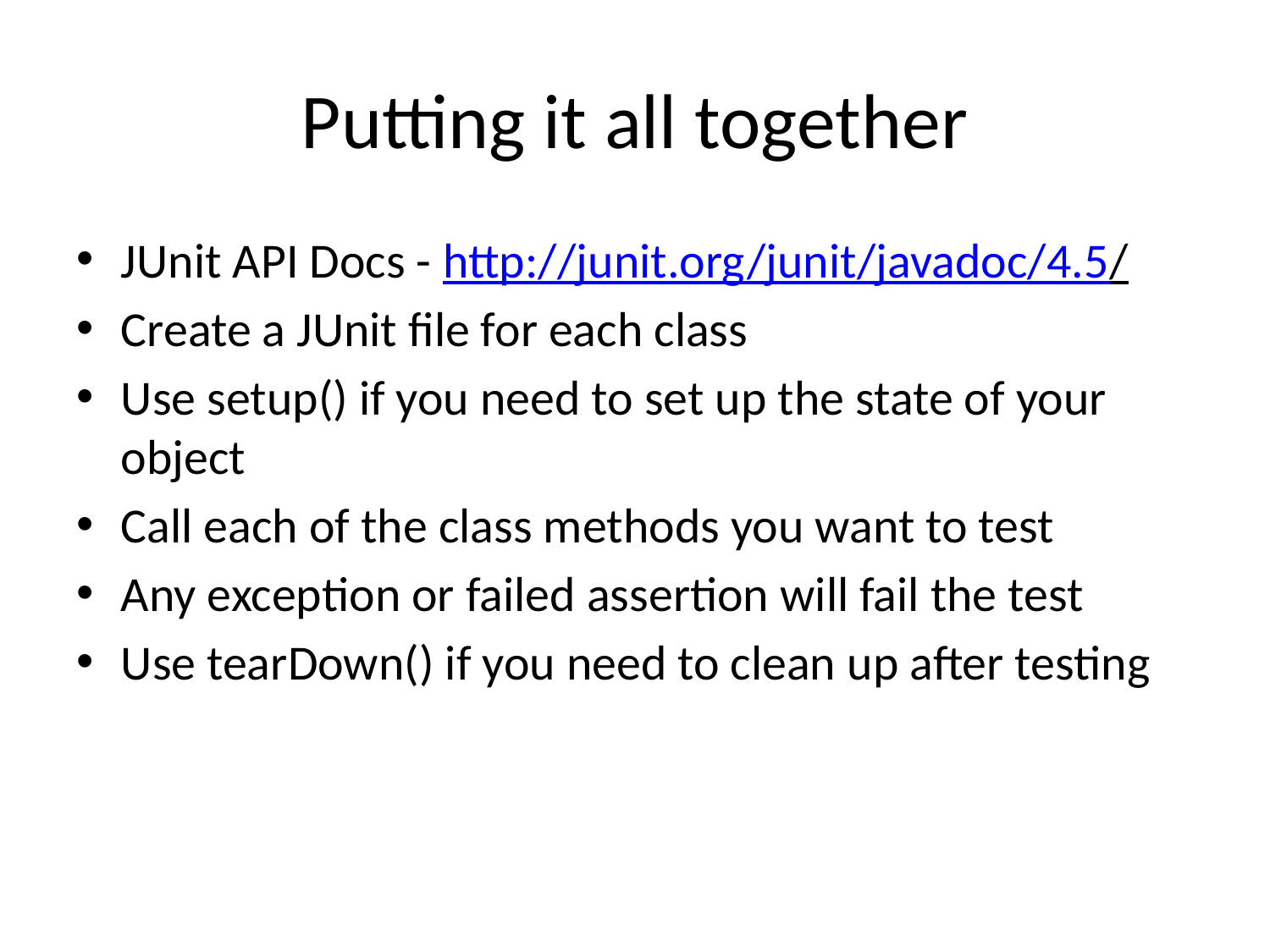

# Putting it all together
JUnit API Docs - http://junit.org/junit/javadoc/4.5/
Create a JUnit file for each class
Use setup() if you need to set up the state of your object
Call each of the class methods you want to test
Any exception or failed assertion will fail the test
Use tearDown() if you need to clean up after testing